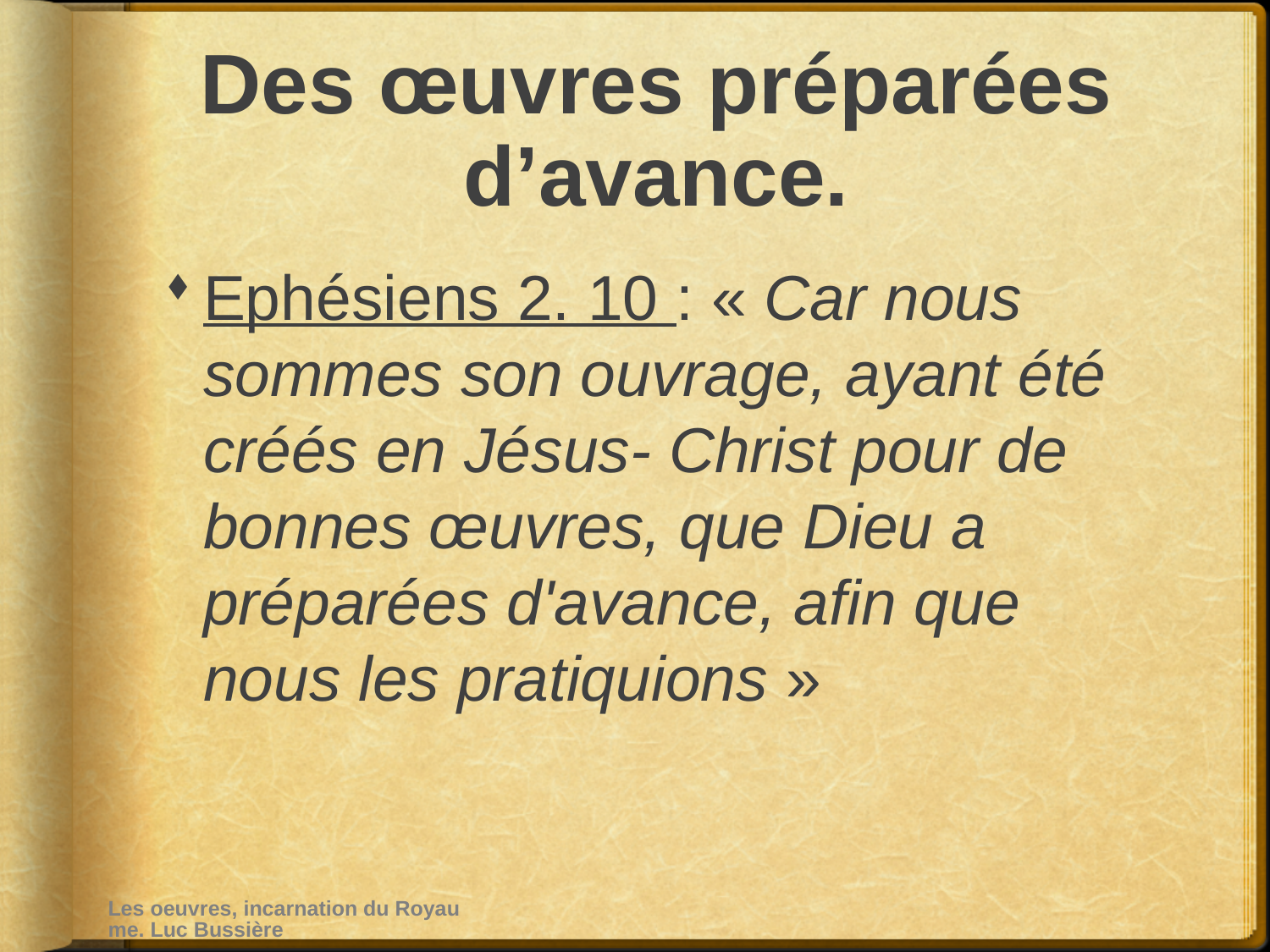

# Des œuvres préparées d’avance.
Ephésiens 2. 10 : « Car nous sommes son ouvrage, ayant été créés en Jésus- Christ pour de bonnes œuvres, que Dieu a préparées d'avance, afin que nous les pratiquions »
Les oeuvres, incarnation du Royaume. Luc Bussière